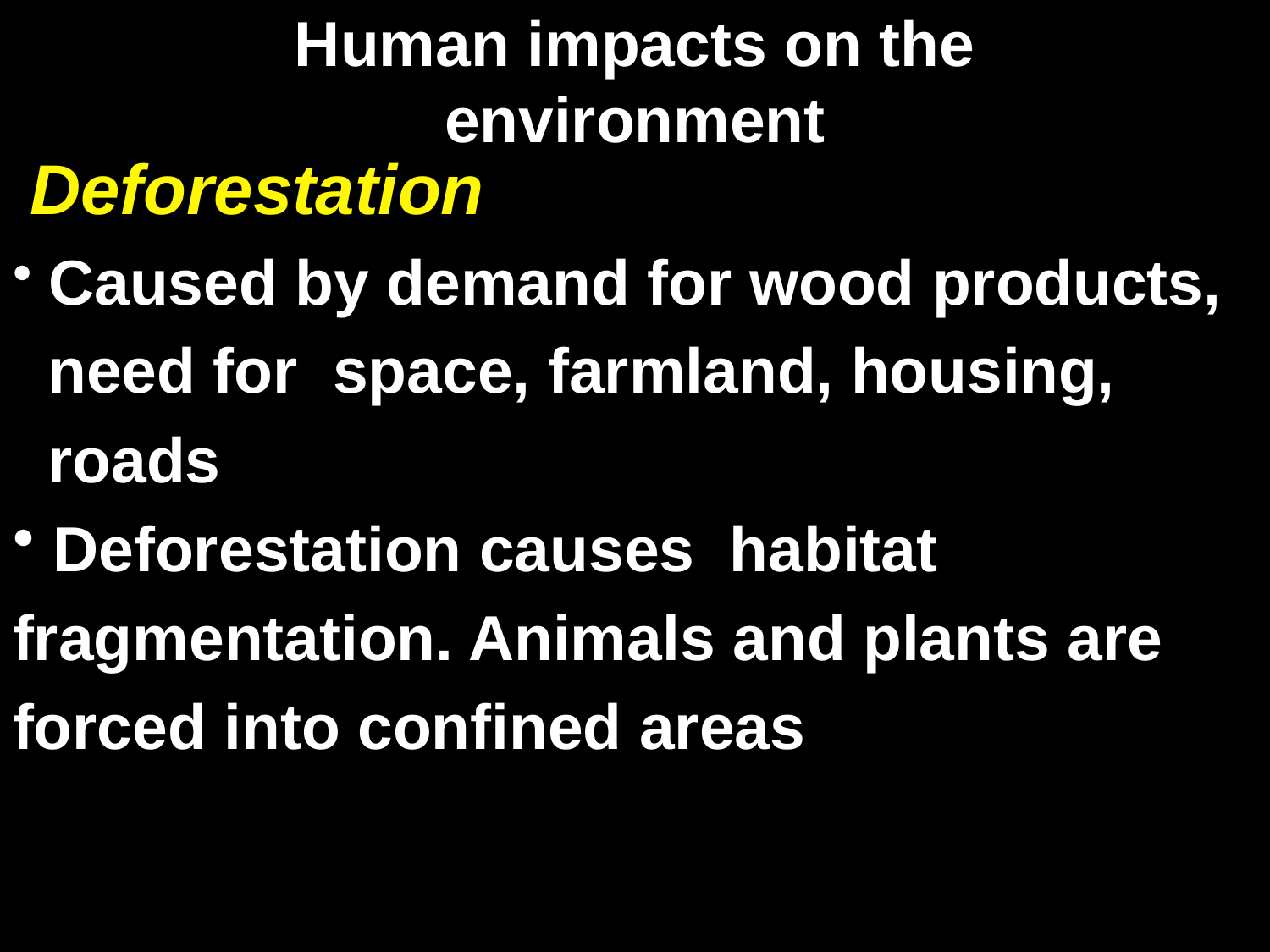

# Human impacts on the environment
 Deforestation
 Caused by demand for wood products,
  need for  space, farmland, housing,
  roads
 Deforestation causes  habitat
fragmentation. Animals and plants are
forced into confined areas